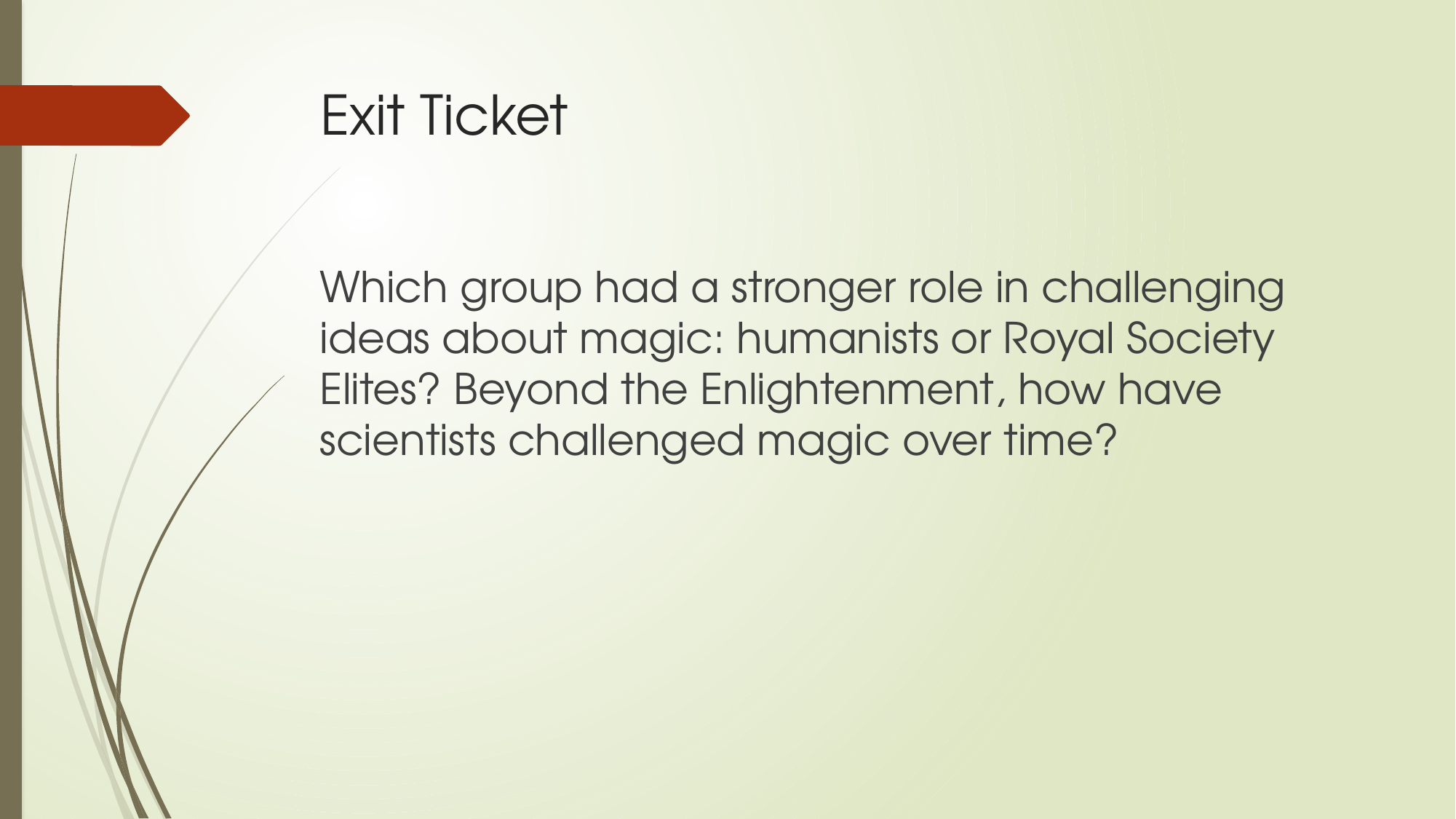

# Exit Ticket
Which group had a stronger role in challenging ideas about magic: humanists or Royal Society Elites? Beyond the Enlightenment, how have scientists challenged magic over time?